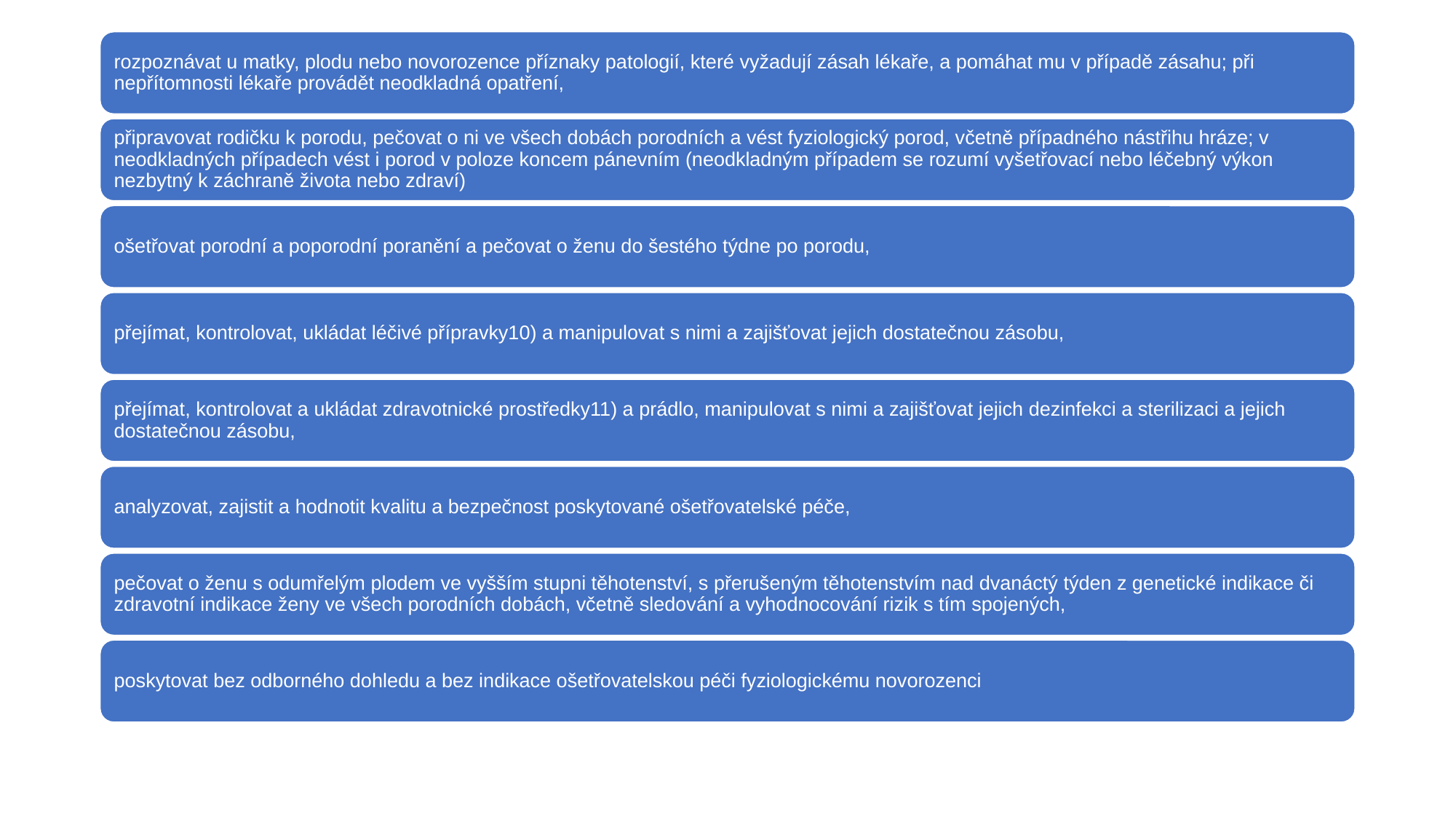

rozpoznávat u matky, plodu nebo novorozence příznaky patologií, které vyžadují zásah lékaře, a pomáhat mu v případě zásahu; při nepřítomnosti lékaře provádět neodkladná opatření,
připravovat rodičku k porodu, pečovat o ni ve všech dobách porodních a vést fyziologický porod, včetně případného nástřihu hráze; v neodkladných případech vést i porod v poloze koncem pánevním (neodkladným případem se rozumí vyšetřovací nebo léčebný výkon nezbytný k záchraně života nebo zdraví)
ošetřovat porodní a poporodní poranění a pečovat o ženu do šestého týdne po porodu,
přejímat, kontrolovat, ukládat léčivé přípravky10) a manipulovat s nimi a zajišťovat jejich dostatečnou zásobu,
přejímat, kontrolovat a ukládat zdravotnické prostředky11) a prádlo, manipulovat s nimi a zajišťovat jejich dezinfekci a sterilizaci a jejich dostatečnou zásobu,
analyzovat, zajistit a hodnotit kvalitu a bezpečnost poskytované ošetřovatelské péče,
pečovat o ženu s odumřelým plodem ve vyšším stupni těhotenství, s přerušeným těhotenstvím nad dvanáctý týden z genetické indikace či zdravotní indikace ženy ve všech porodních dobách, včetně sledování a vyhodnocování rizik s tím spojených,
poskytovat bez odborného dohledu a bez indikace ošetřovatelskou péči fyziologickému novorozenci

5